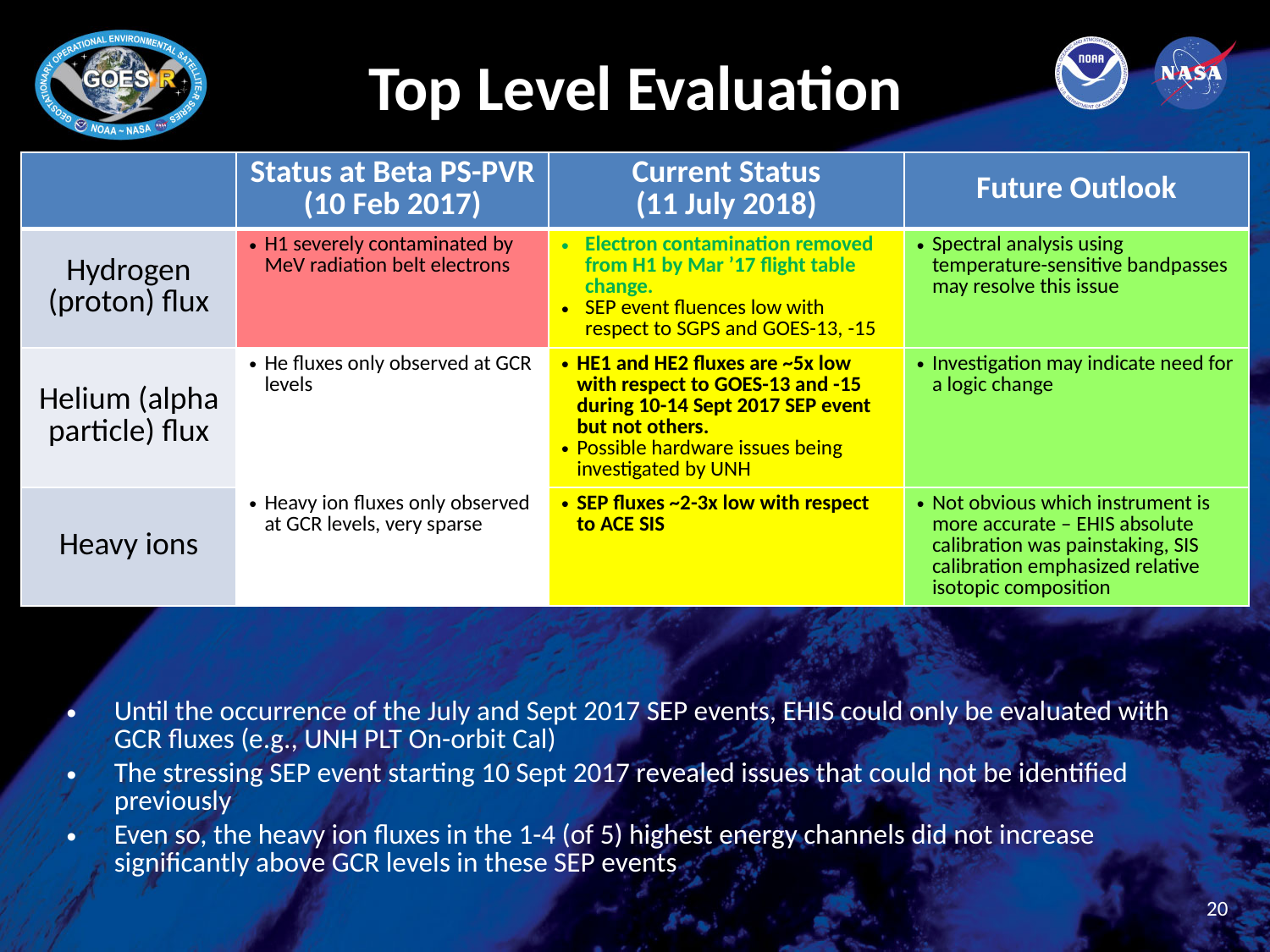

# Top Level Evaluation
|  | Status at Beta PS-PVR (10 Feb 2017) | Current Status (11 July 2018) | Future Outlook |
| --- | --- | --- | --- |
| Hydrogen (proton) flux | H1 severely contaminated by MeV radiation belt electrons | Electron contamination removed from H1 by Mar ’17 flight table change. SEP event fluences low with respect to SGPS and GOES-13, -15 | Spectral analysis using temperature-sensitive bandpasses may resolve this issue |
| Helium (alpha particle) flux | He fluxes only observed at GCR levels | HE1 and HE2 fluxes are ~5x low with respect to GOES-13 and -15 during 10-14 Sept 2017 SEP event but not others. Possible hardware issues being investigated by UNH | Investigation may indicate need for a logic change |
| Heavy ions | Heavy ion fluxes only observed at GCR levels, very sparse | SEP fluxes ~2-3x low with respect to ACE SIS | Not obvious which instrument is more accurate – EHIS absolute calibration was painstaking, SIS calibration emphasized relative isotopic composition |
Until the occurrence of the July and Sept 2017 SEP events, EHIS could only be evaluated with GCR fluxes (e.g., UNH PLT On-orbit Cal)
The stressing SEP event starting 10 Sept 2017 revealed issues that could not be identified previously
Even so, the heavy ion fluxes in the 1-4 (of 5) highest energy channels did not increase significantly above GCR levels in these SEP events
20